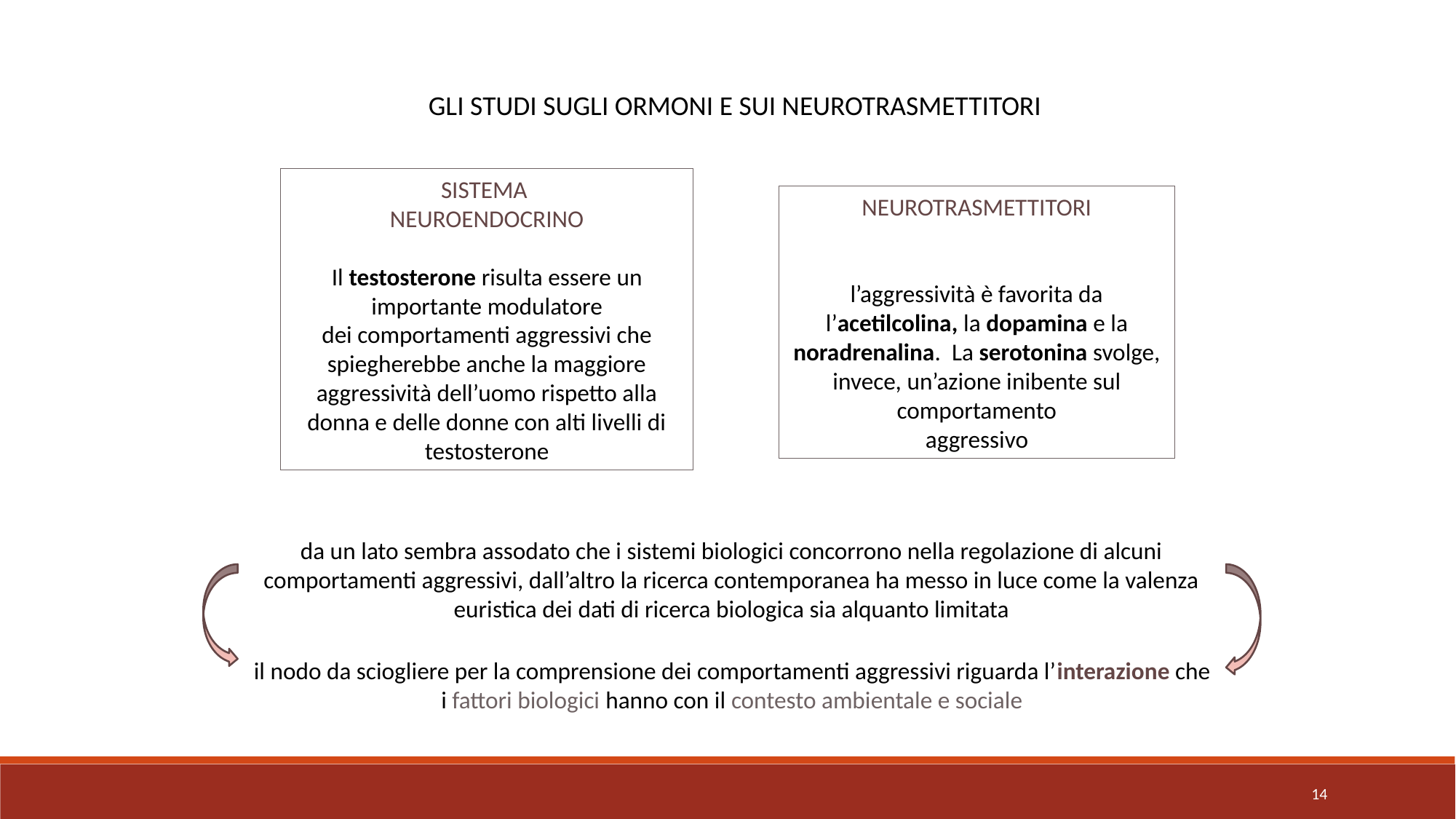

GLI STUDI SUGLI ORMONI E SUI NEUROTRASMETTITORI
SISTEMA
NEUROENDOCRINO

Il testosterone risulta essere un importante modulatore
dei comportamenti aggressivi che spiegherebbe anche la maggiore
aggressività dell’uomo rispetto alla donna e delle donne con alti livelli di testosterone
NEUROTRASMETTITORI

l’aggressività è favorita da l’acetilcolina, la dopamina e la noradrenalina.  La serotonina svolge, invece, un’azione inibente sul comportamento
aggressivo
da un lato sembra assodato che i sistemi biologici concorrono nella regolazione di alcuni comportamenti aggressivi, dall’altro la ricerca contemporanea ha messo in luce come la valenza euristica dei dati di ricerca biologica sia alquanto limitata

il nodo da sciogliere per la comprensione dei comportamenti aggressivi riguarda l’interazione che i fattori biologici hanno con il contesto ambientale e sociale
14